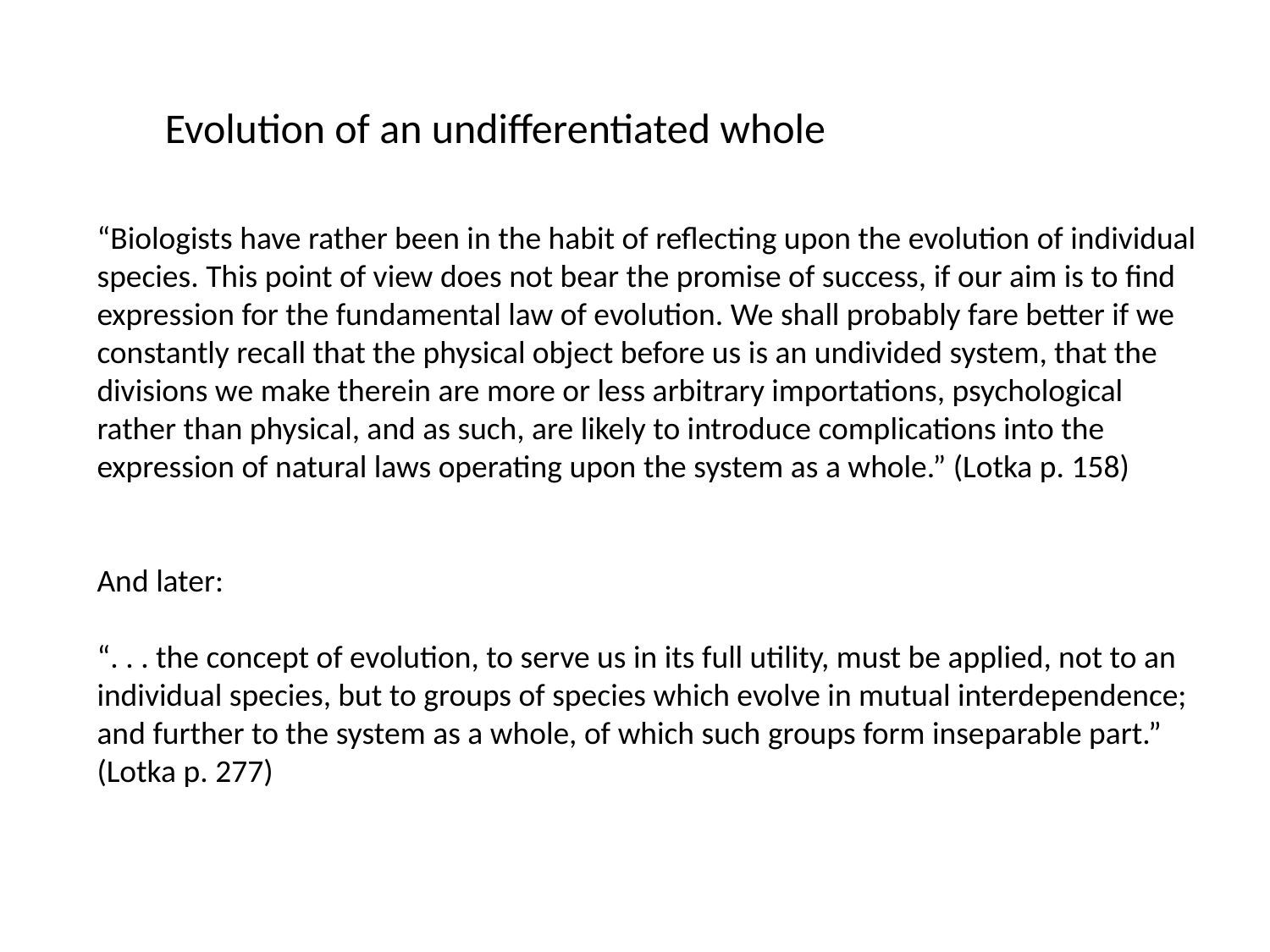

Evolution of an undifferentiated whole
“Biologists have rather been in the habit of reflecting upon the evolution of individual species. This point of view does not bear the promise of success, if our aim is to find expression for the fundamental law of evolution. We shall probably fare better if we constantly recall that the physical object before us is an undivided system, that the divisions we make therein are more or less arbitrary importations, psychological rather than physical, and as such, are likely to introduce complications into the expression of natural laws operating upon the system as a whole.” (Lotka p. 158)

And later:

“. . . the concept of evolution, to serve us in its full utility, must be applied, not to an individual species, but to groups of species which evolve in mutual interdependence; and further to the system as a whole, of which such groups form inseparable part.” (Lotka p. 277)